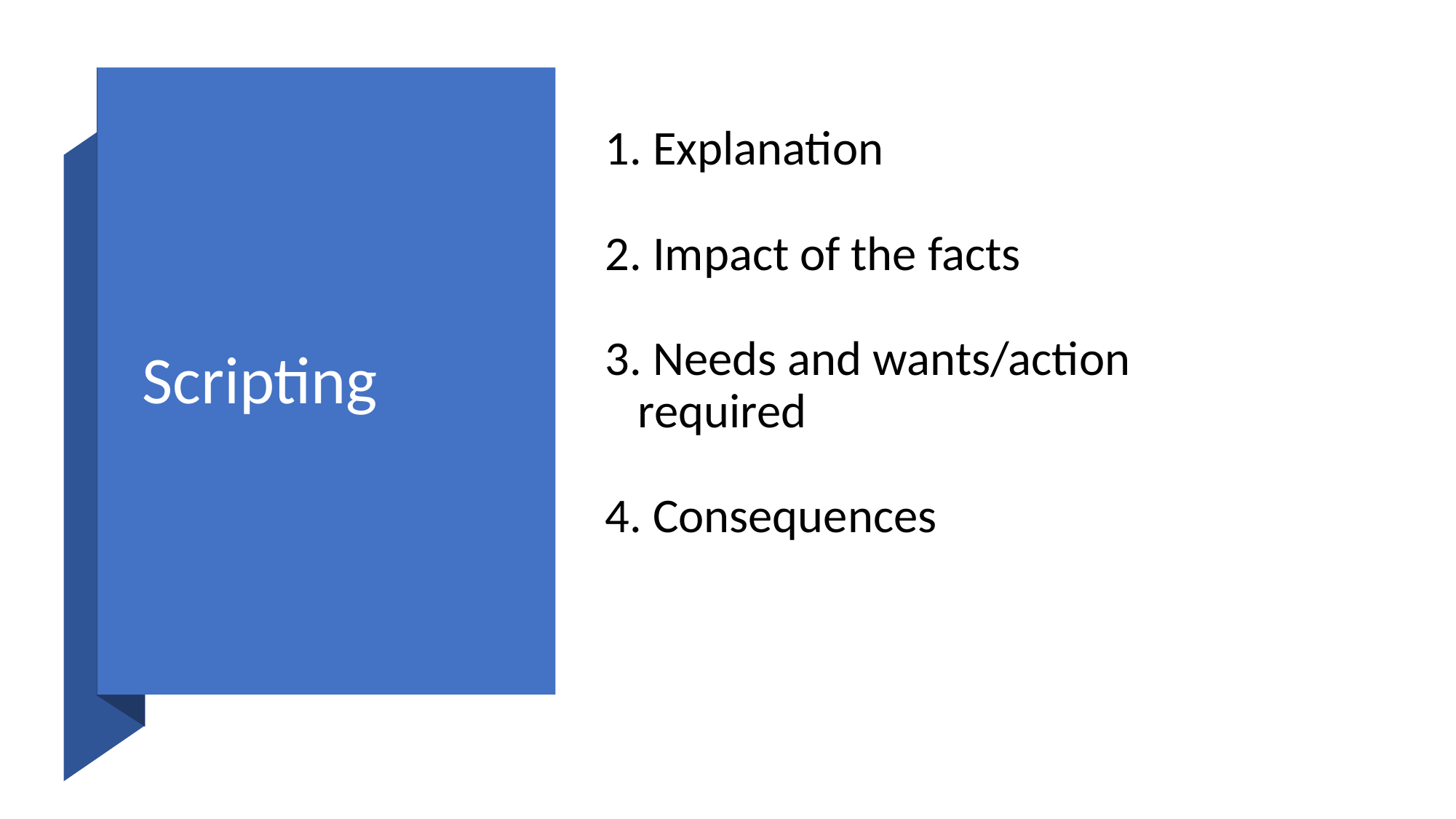

# Scripting
1. Explanation

2. Impact of the facts

3. Needs and wants/action
   required

4. Consequences